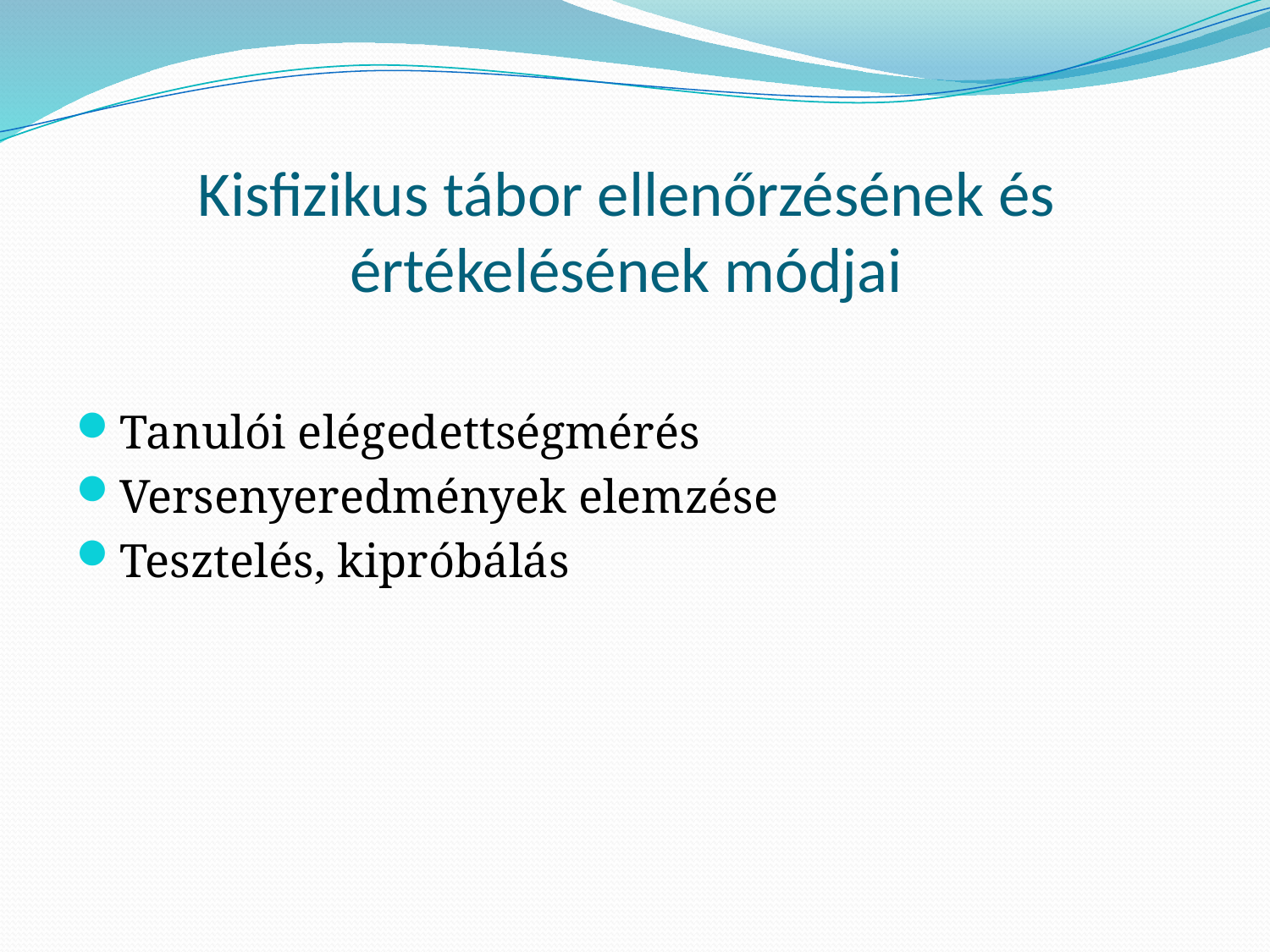

# Kisfizikus tábor ellenőrzésének és értékelésének módjai

Tanulói elégedettségmérés
Versenyeredmények elemzése
Tesztelés, kipróbálás